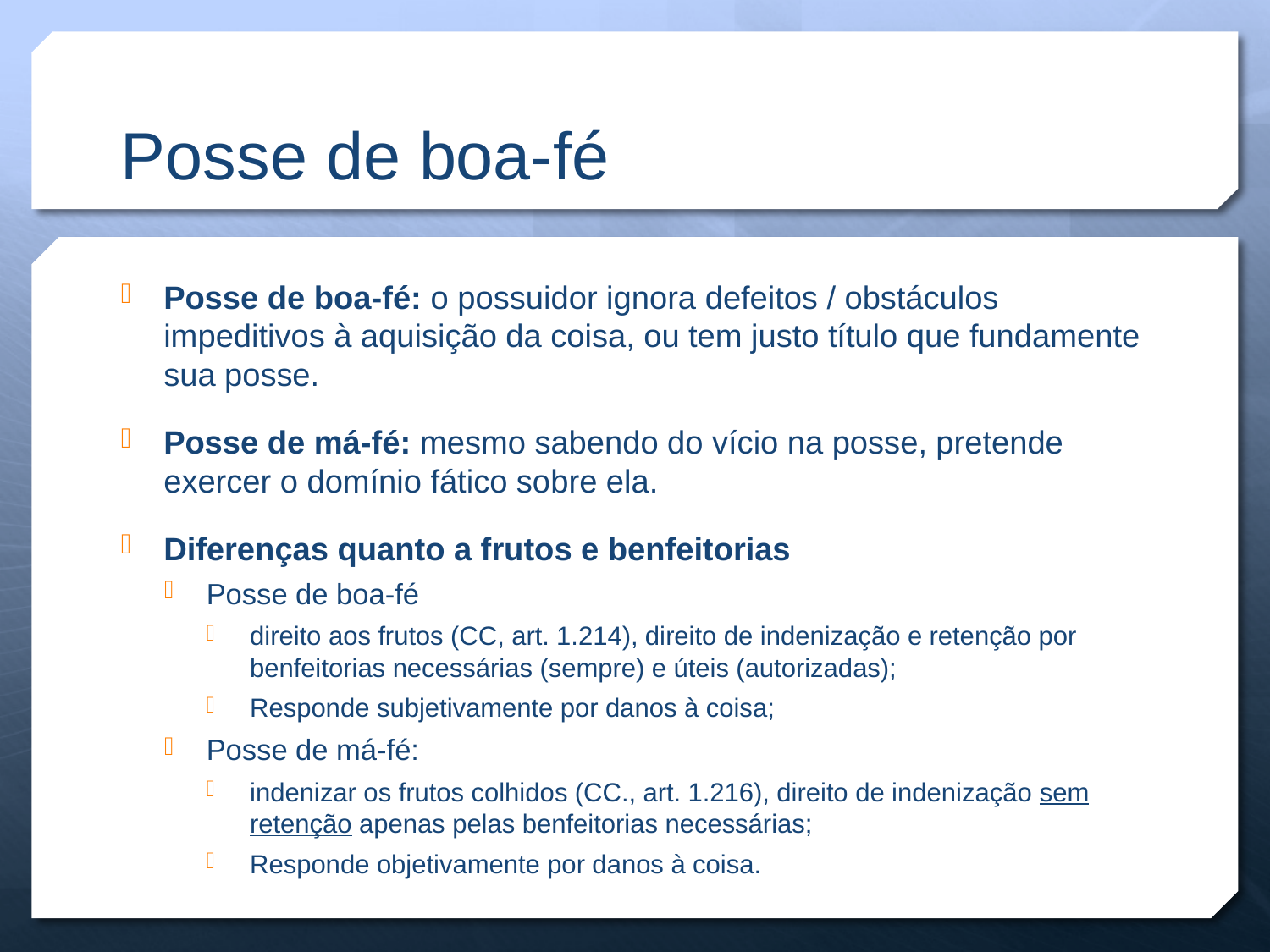

# Posse de boa-fé
Posse de boa-fé: o possuidor ignora defeitos / obstáculos impeditivos à aquisição da coisa, ou tem justo título que fundamente sua posse.
Posse de má-fé: mesmo sabendo do vício na posse, pretende exercer o domínio fático sobre ela.
Diferenças quanto a frutos e benfeitorias
Posse de boa-fé
direito aos frutos (CC, art. 1.214), direito de indenização e retenção por benfeitorias necessárias (sempre) e úteis (autorizadas);
Responde subjetivamente por danos à coisa;
Posse de má-fé:
indenizar os frutos colhidos (CC., art. 1.216), direito de indenização sem retenção apenas pelas benfeitorias necessárias;
Responde objetivamente por danos à coisa.